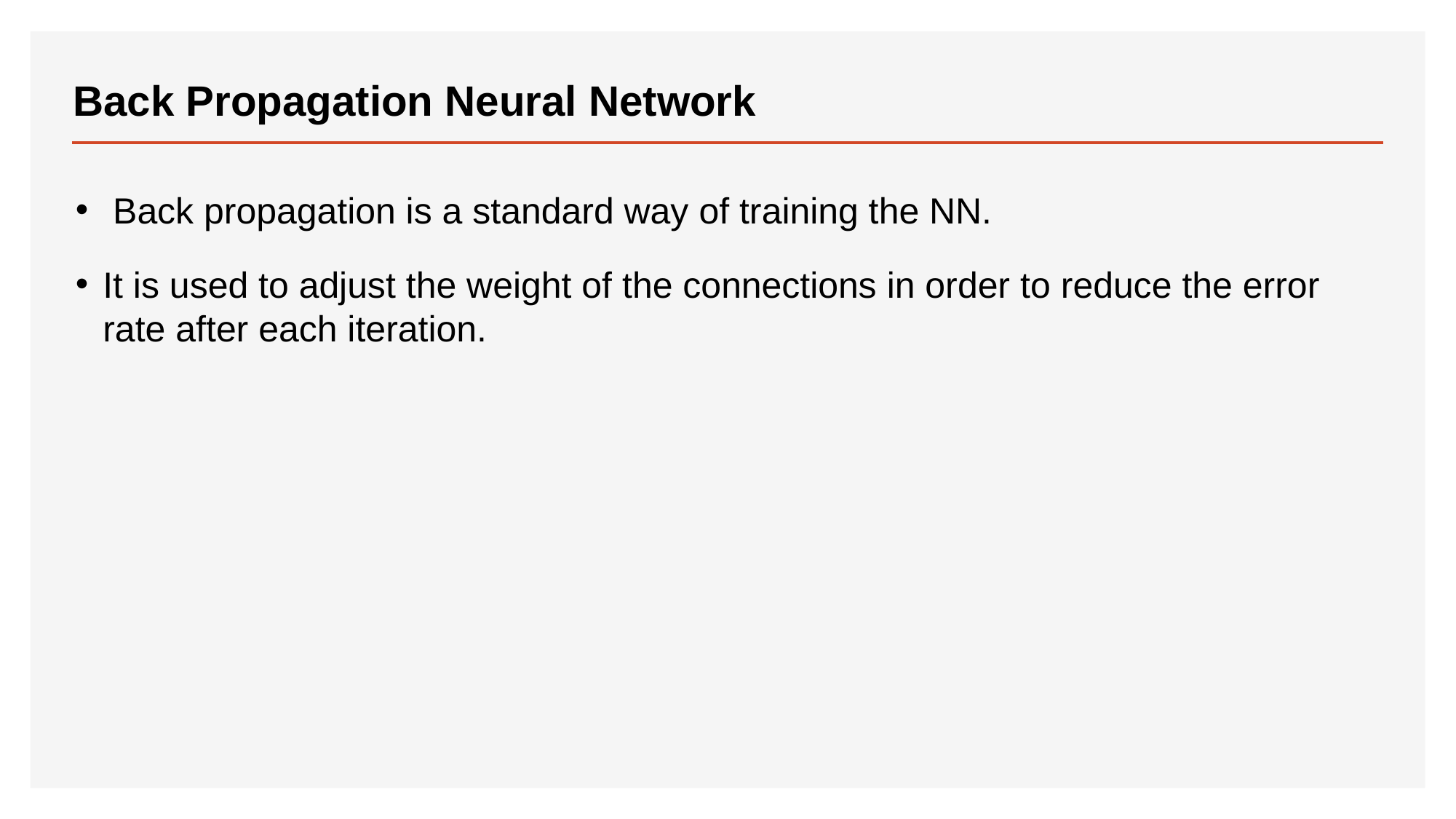

# Back Propagation Neural Network

 Back propagation is a standard way of training the NN.
It is used to adjust the weight of the connections in order to reduce the error rate after each iteration.